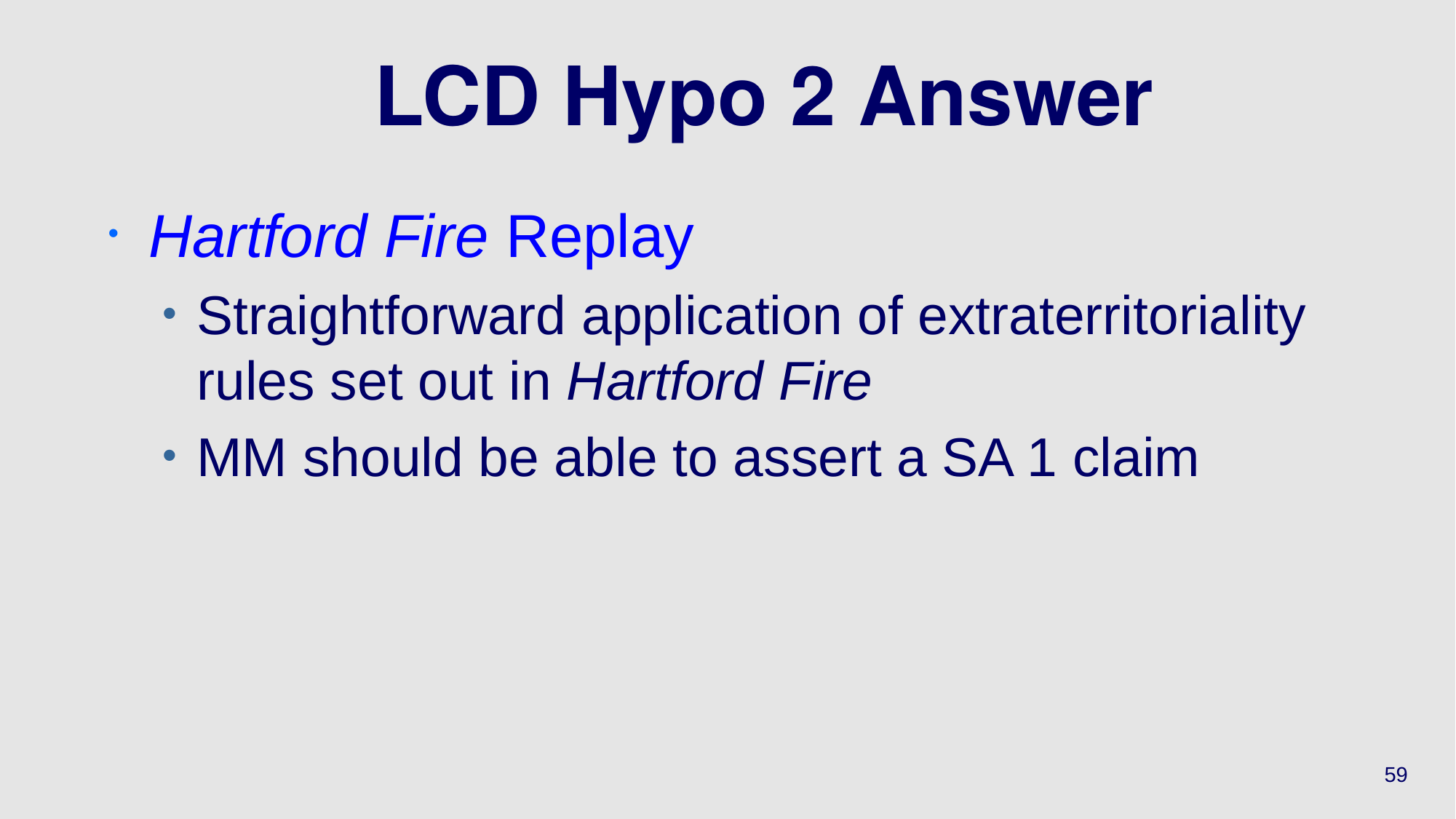

# LCD Hypo 2 Answer
Hartford Fire Replay
Straightforward application of extraterritoriality rules set out in Hartford Fire
MM should be able to assert a SA 1 claim
59